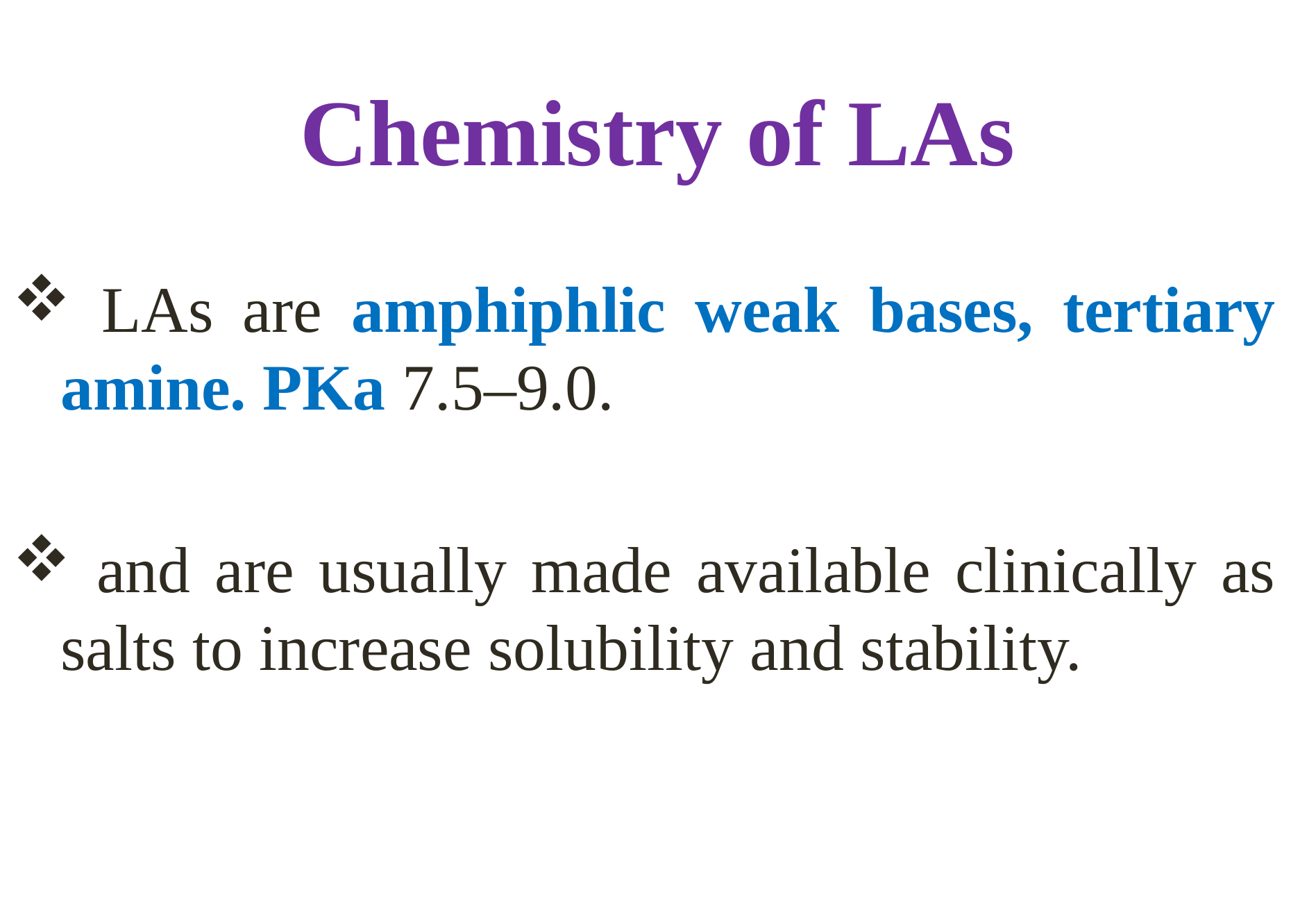

# Chemistry of LAs
 LAs are amphiphlic weak bases, tertiary amine. PKa 7.5–9.0.

 and are usually made available clinically as salts to increase solubility and stability.